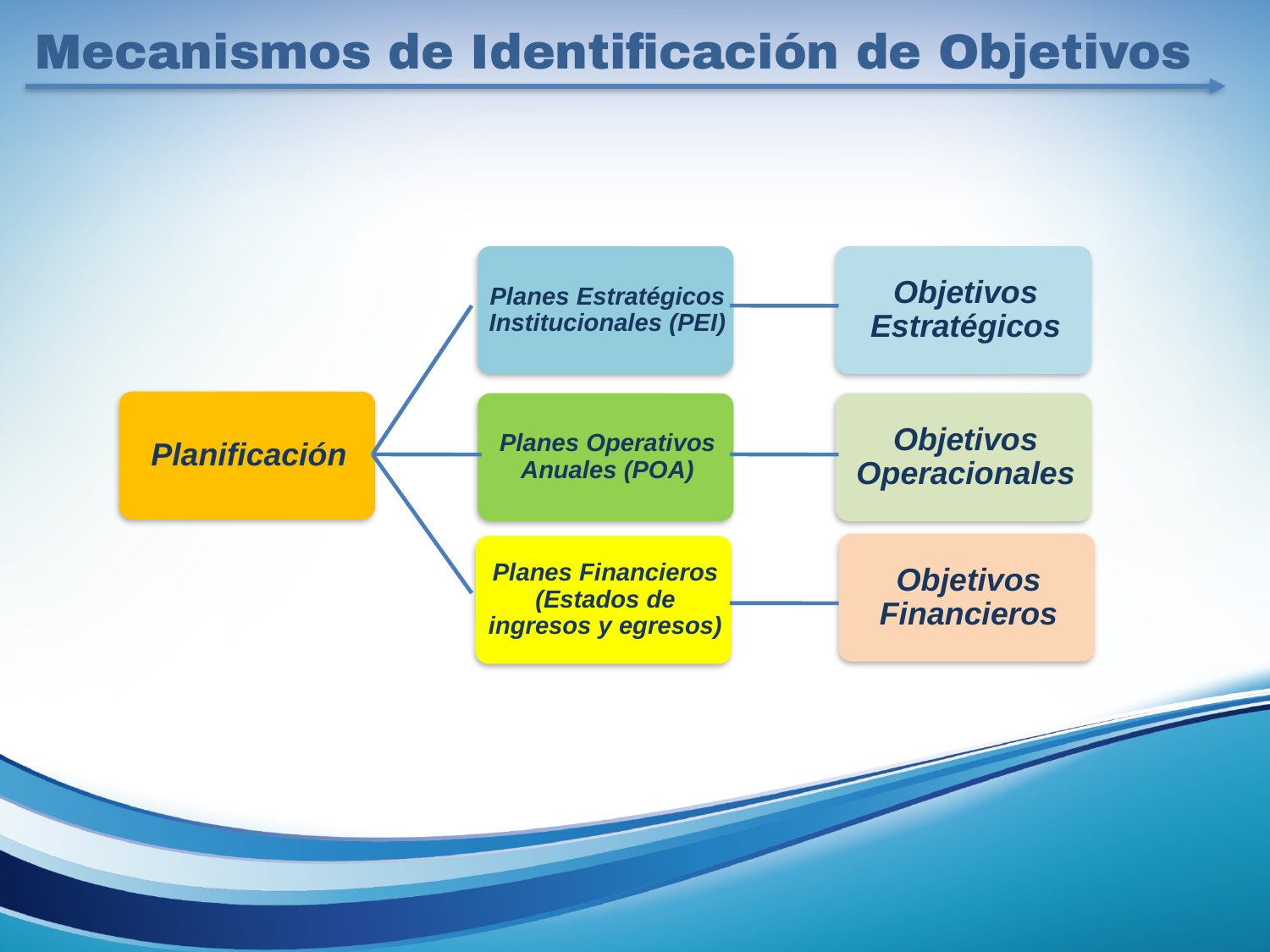

Mecanismos de Identificación de Objetivos
Planificación

Planes Estratégicos Institucionales (PEI)

Objetivos Estratégicos

Planes Operativos Anuales (POA)

Objetivos Operacionales
Planes Financieros (Estados de ingresos y egresos)
Objetivos Financieros